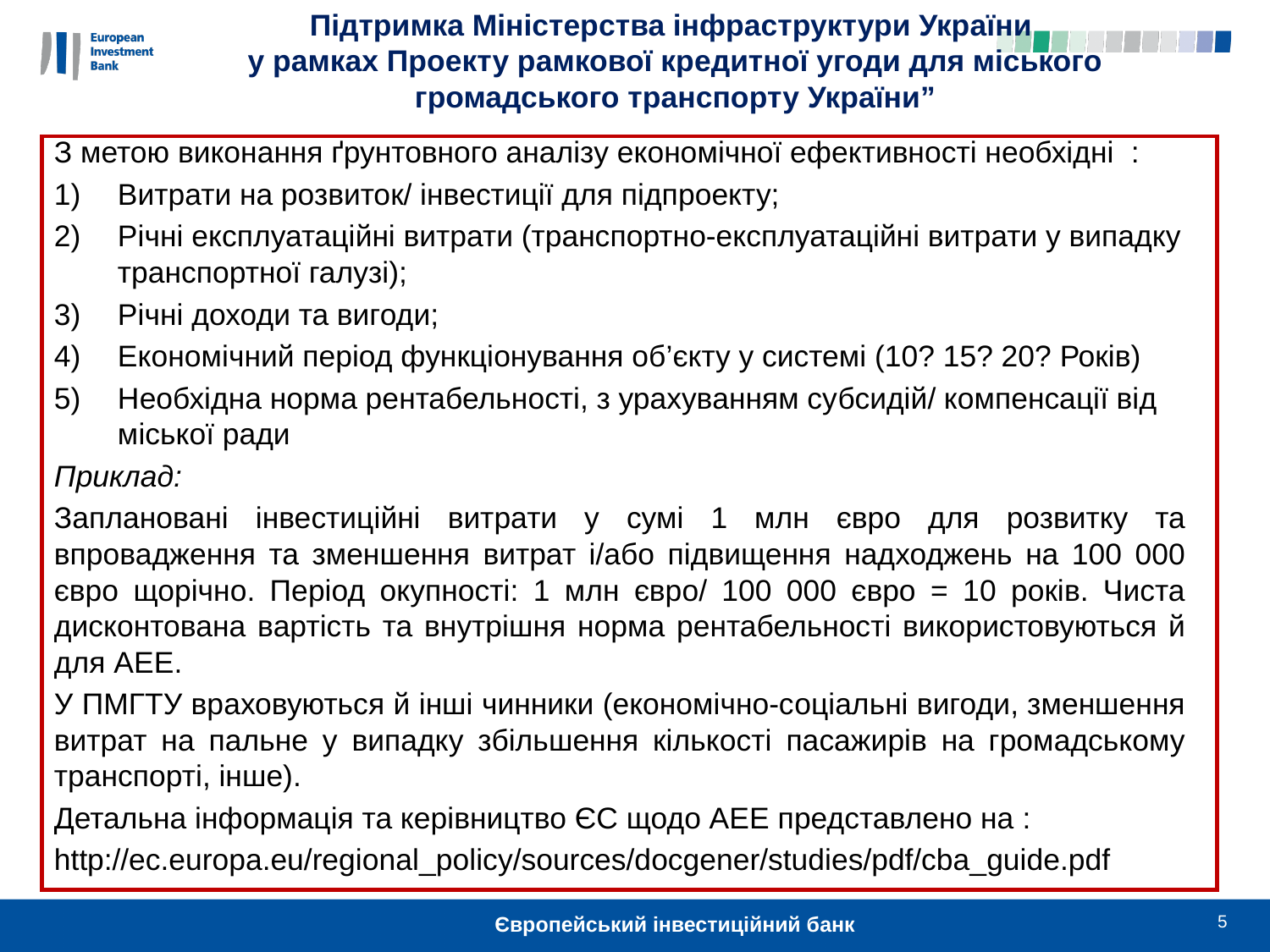

Підтримка Міністерства інфраструктури України
у рамках Проекту рамкової кредитної угоди для міського громадського транспорту України”

З метою виконання ґрунтовного аналізу економічної ефективності необхідні  :
Витрати на розвиток/ інвестиції для підпроекту;
Річні експлуатаційні витрати (транспортно-експлуатаційні витрати у випадку транспортної галузі);
Річні доходи та вигоди;
Економічний період функціонування об’єкту у системі (10? 15? 20? Років)
Необхідна норма рентабельності, з урахуванням субсидій/ компенсації від міської ради
Приклад:
Заплановані інвестиційні витрати у сумі 1 млн євро для розвитку та впровадження та зменшення витрат і/або підвищення надходжень на 100 000 євро щорічно. Період окупності: 1 млн євро/ 100 000 євро = 10 років. Чиста дисконтована вартість та внутрішня норма рентабельності використовуються й для АЕЕ.
У ПМГТУ враховуються й інші чинники (економічно-соціальні вигоди, зменшення витрат на пальне у випадку збільшення кількості пасажирів на громадському транспорті, інше).
Детальна інформація та керівництво ЄС щодо АЕЕ представлено на :
http://ec.europa.eu/regional_policy/sources/docgener/studies/pdf/cba_guide.pdf

5
Європейський інвестиційний банк